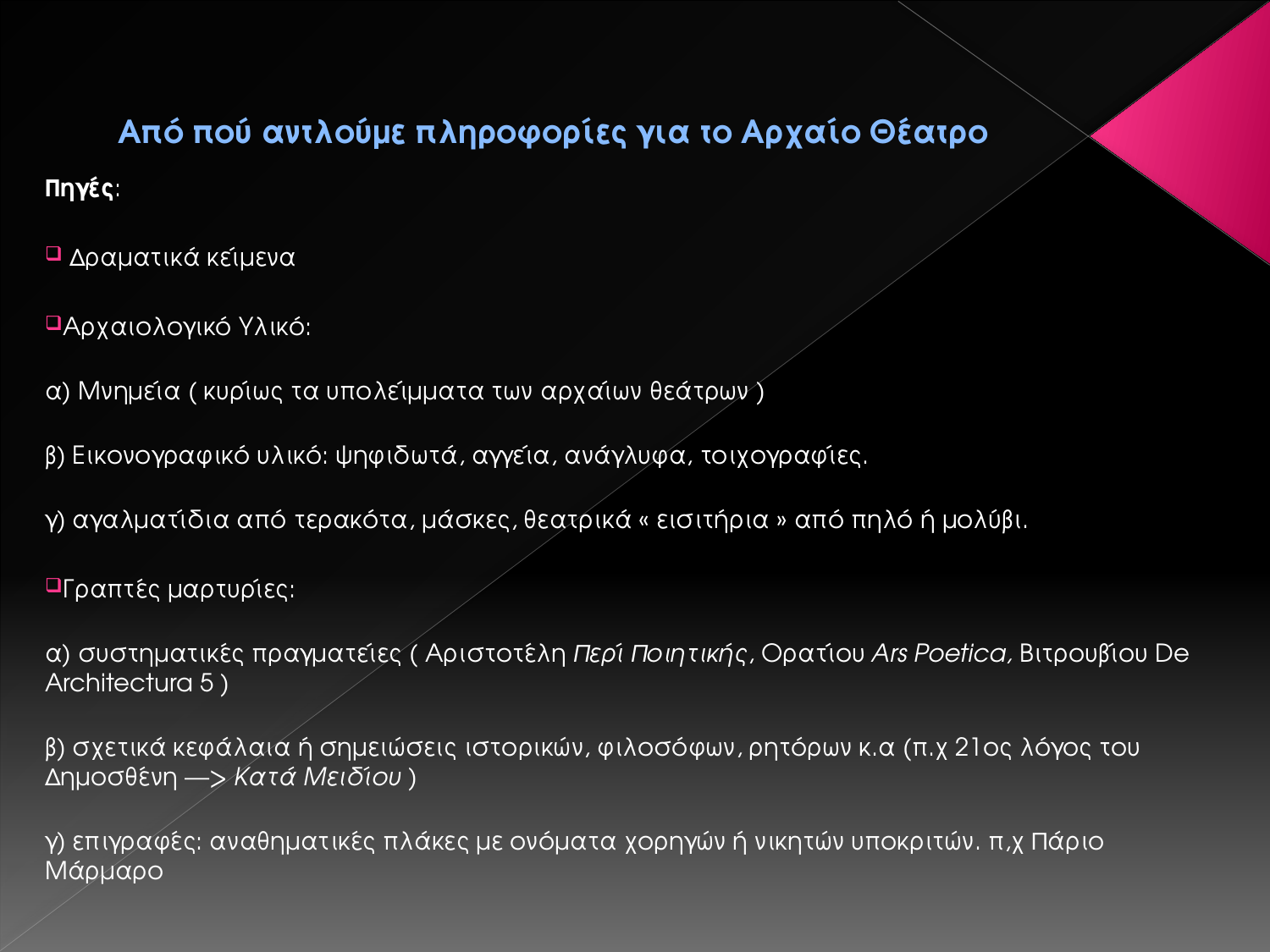

# Από πού αντλούμε πληροφορίες για το Αρχαίο Θέατρο
Πηγές:

 Δραματικά κείμενα

Αρχαιολογικό Υλικό:
α) Μνημεία ( κυρίως τα υπολείμματα των αρχαίων θεάτρων )
β) Εικονογραφικό υλικό: ψηφιδωτά, αγγεία, ανάγλυφα, τοιχογραφίες.
γ) αγαλματίδια από τερακότα, μάσκες, θεατρικά « εισιτήρια » από πηλό ή μολύβι.

Γραπτές μαρτυρίες:
α) συστηματικές πραγματείες ( Αριστοτέλη Περί Ποιητικής, Ορατίου Ars Poetica, Βιτρουβίου De Architectura 5 )
β) σχετικά κεφάλαια ή σημειώσεις ιστορικών, φιλοσόφων, ρητόρων κ.α (π.χ 21ος λόγος του Δημοσθένη —> Κατά Μειδίου )
γ) επιγραφές: αναθηματικές πλάκες με ονόματα χορηγών ή νικητών υποκριτών. π,χ Πάριο Μάρμαρο